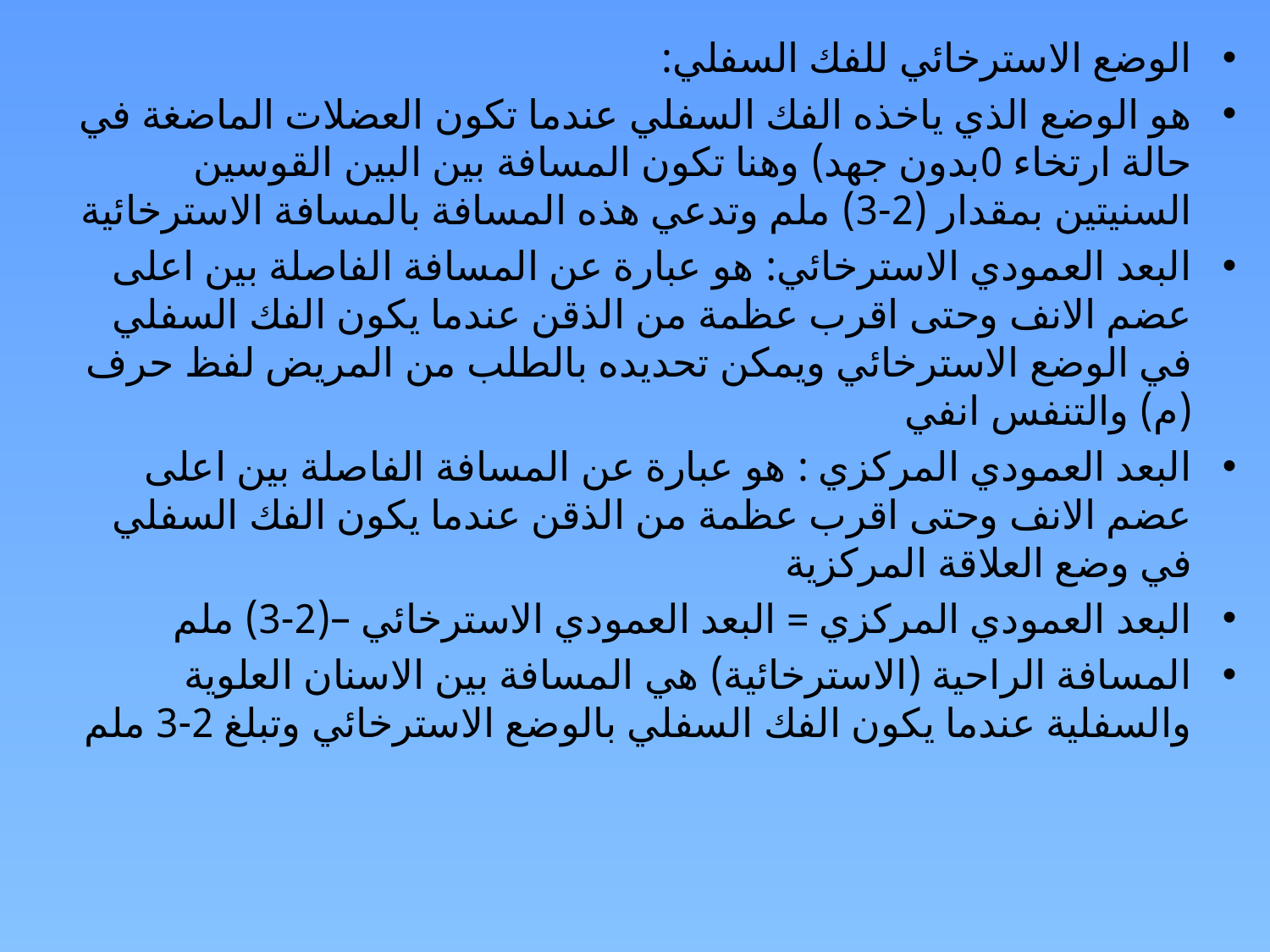

الوضع الاسترخائي للفك السفلي:
هو الوضع الذي ياخذه الفك السفلي عندما تكون العضلات الماضغة في حالة ارتخاء 0بدون جهد) وهنا تكون المسافة بين البين القوسين السنيتين بمقدار (2-3) ملم وتدعي هذه المسافة بالمسافة الاسترخائية
البعد العمودي الاسترخائي: هو عبارة عن المسافة الفاصلة بين اعلى عضم الانف وحتى اقرب عظمة من الذقن عندما يكون الفك السفلي في الوضع الاسترخائي ويمكن تحديده بالطلب من المريض لفظ حرف (م) والتنفس انفي
البعد العمودي المركزي : هو عبارة عن المسافة الفاصلة بين اعلى عضم الانف وحتى اقرب عظمة من الذقن عندما يكون الفك السفلي في وضع العلاقة المركزية
البعد العمودي المركزي = البعد العمودي الاسترخائي –(2-3) ملم
المسافة الراحية (الاسترخائية) هي المسافة بين الاسنان العلوية والسفلية عندما يكون الفك السفلي بالوضع الاسترخائي وتبلغ 2-3 ملم